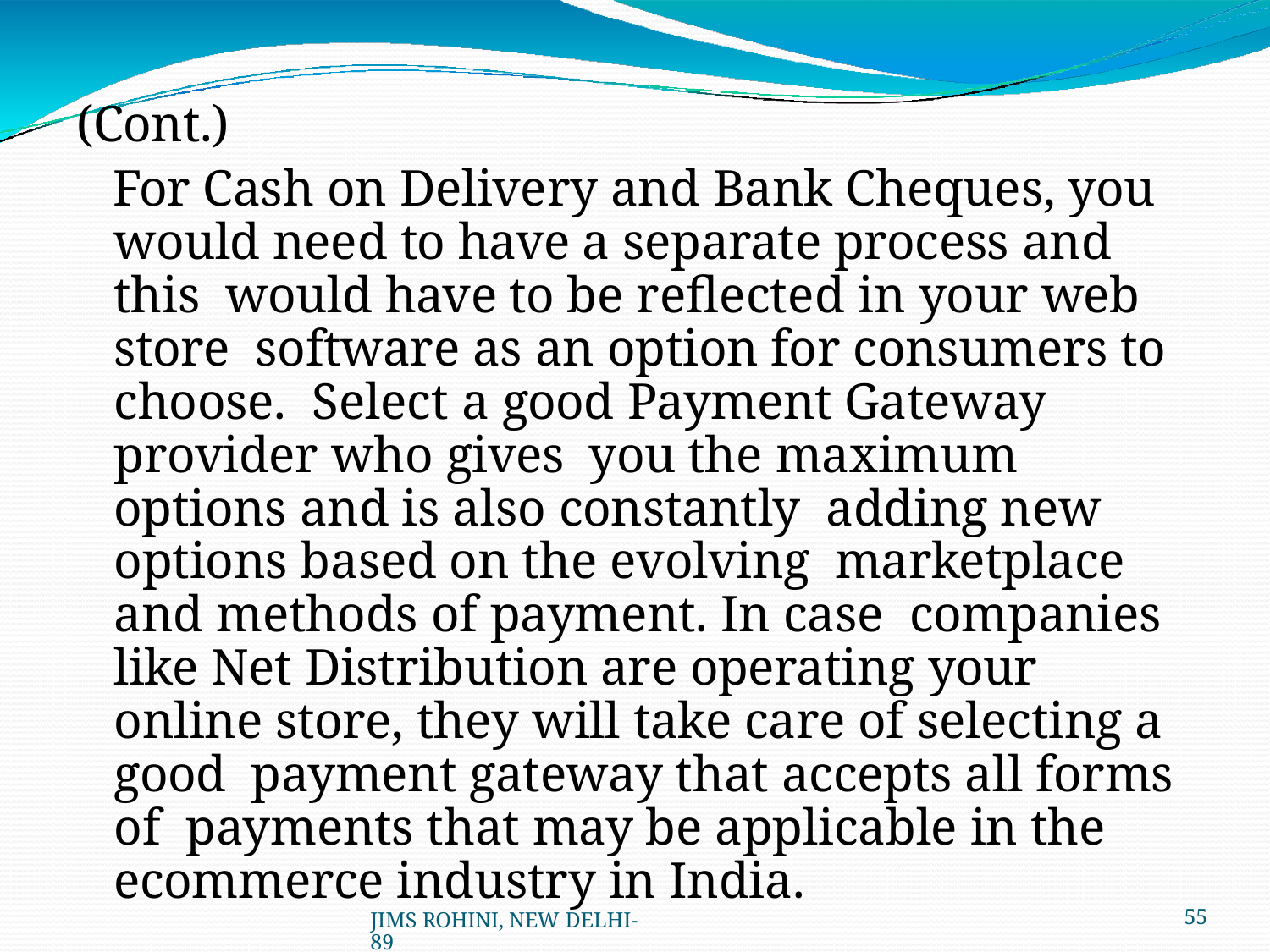

(Cont.)
For Cash on Delivery and Bank Cheques, you  would need to have a separate process and this  would have to be reflected in your web store  software as an option for consumers to choose.  Select a good Payment Gateway provider who gives  you the maximum options and is also constantly  adding new options based on the evolving  marketplace and methods of payment. In case  companies like Net Distribution are operating your  online store, they will take care of selecting a good  payment gateway that accepts all forms of  payments that may be applicable in the  ecommerce industry in India.
JIMS ROHINI, NEW DELHI- 89
55